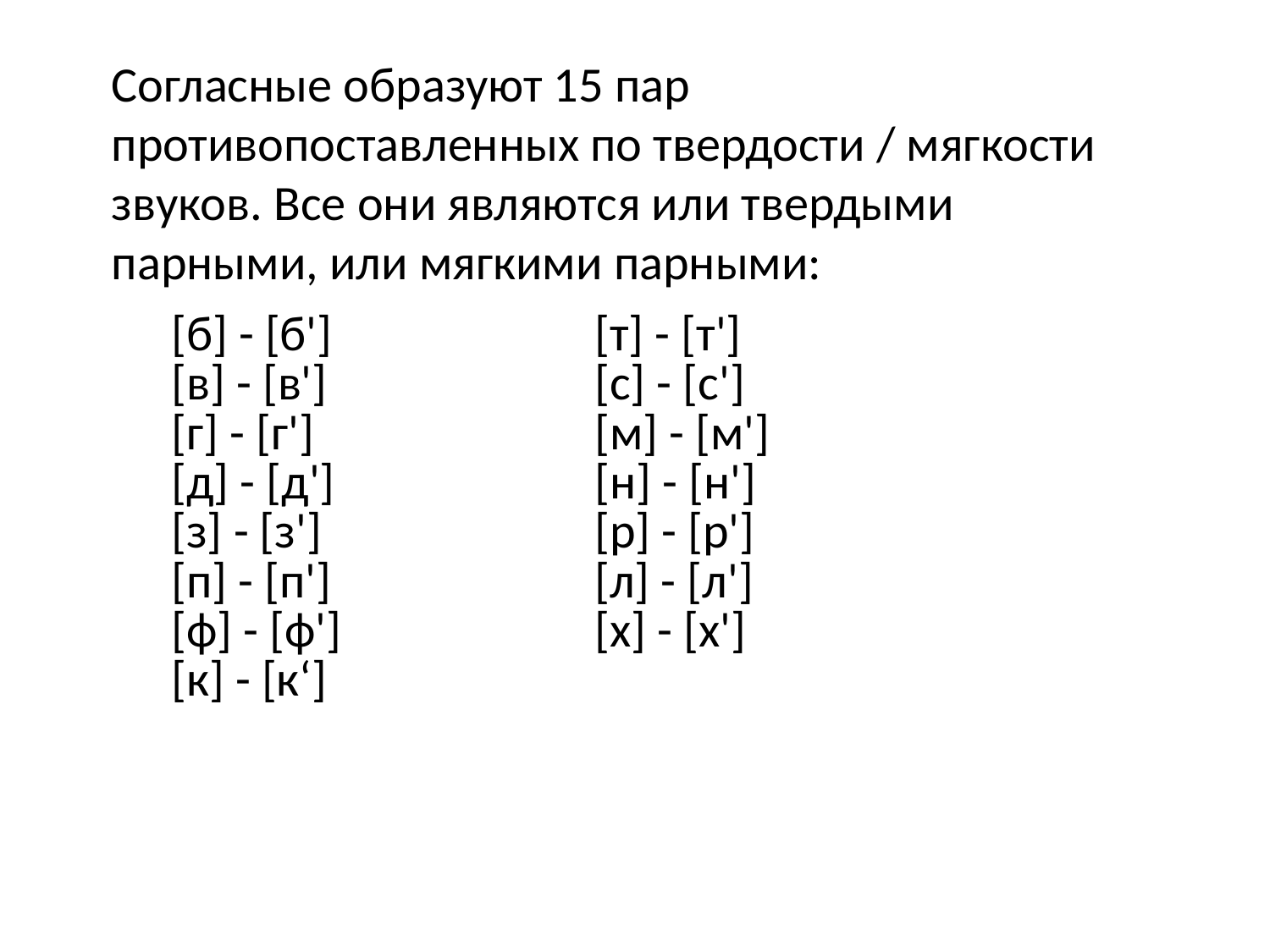

Согласные образуют 15 пар противопоставленных по твердости / мягкости звуков. Все они являются или твердыми парными, или мягкими парными:

| [б] - [б'] [в] - [в'] [г] - [г'] [д] - [д'] [з] - [з']  [п] - [п']  [ф] - [ф'] [к] - [к‘] | [т] - [т'] [с] - [с']  [м] - [м'] [н] - [н'] [р] - [р'] [л] - [л'] [х] - [х'] |
| --- | --- |